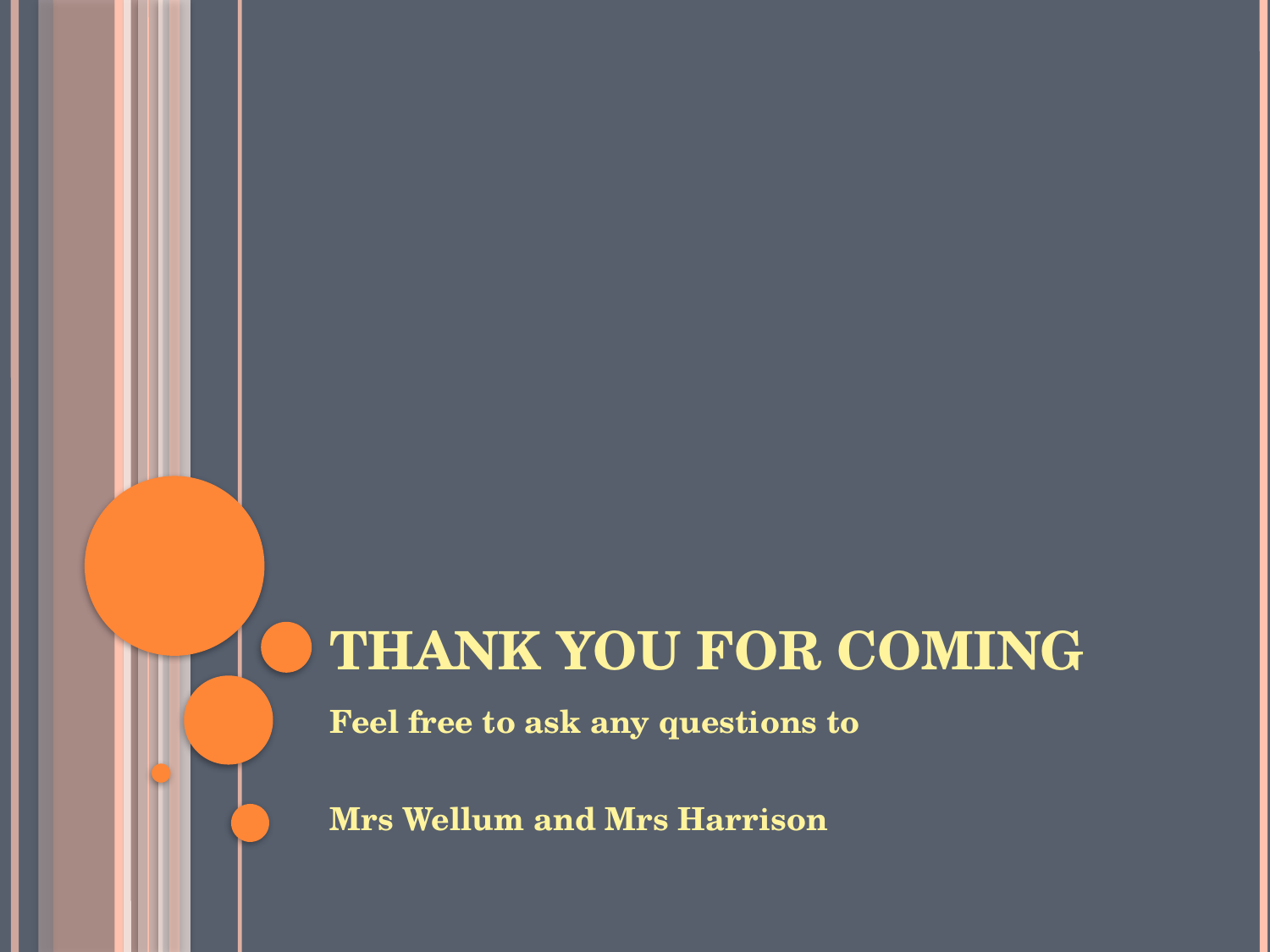

# Thank you for coming
Feel free to ask any questions to

Mrs Wellum and Mrs Harrison